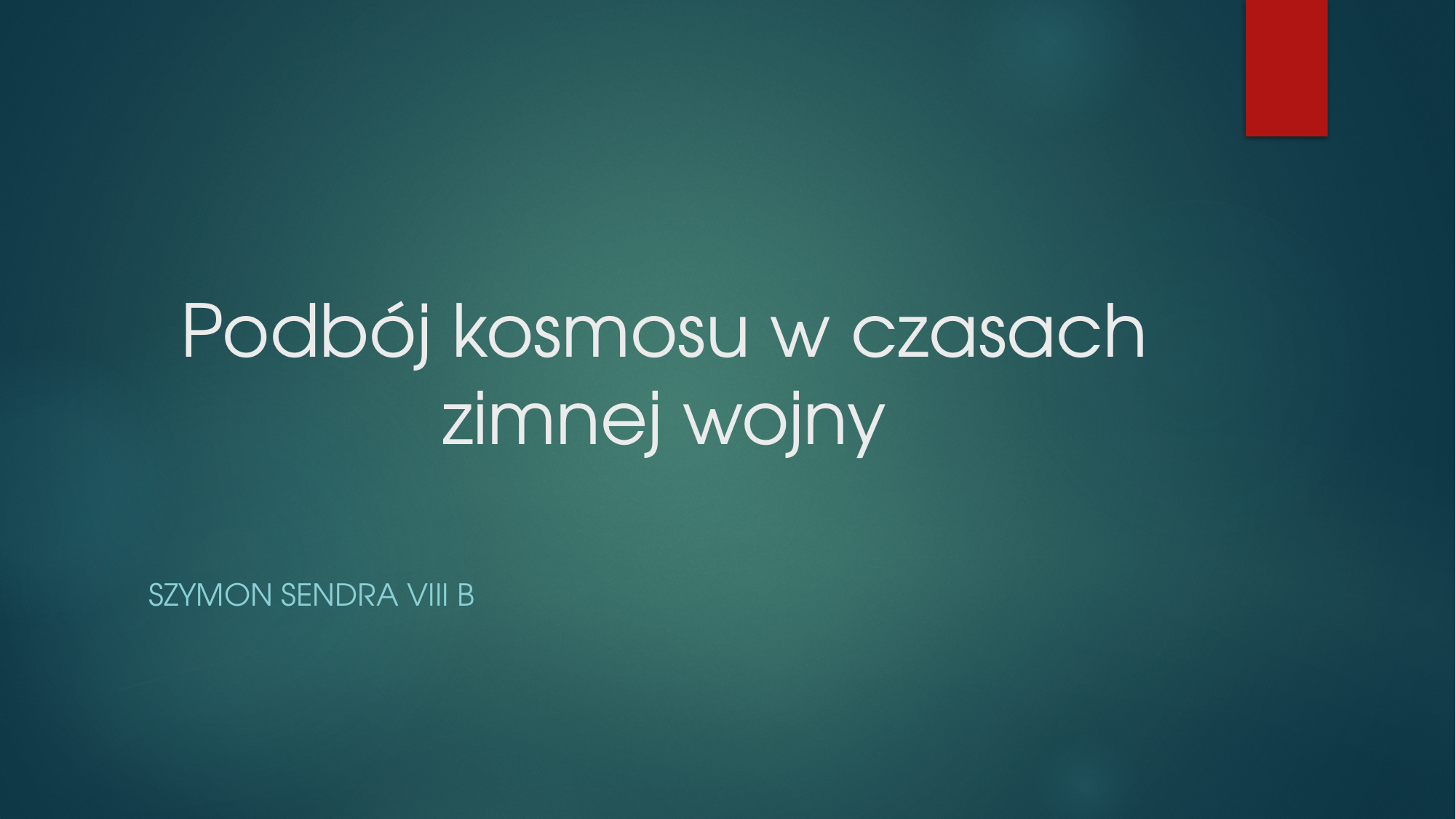

# Podbój kosmosu w czasach zimnej wojny
Szymon Sendra VIII B